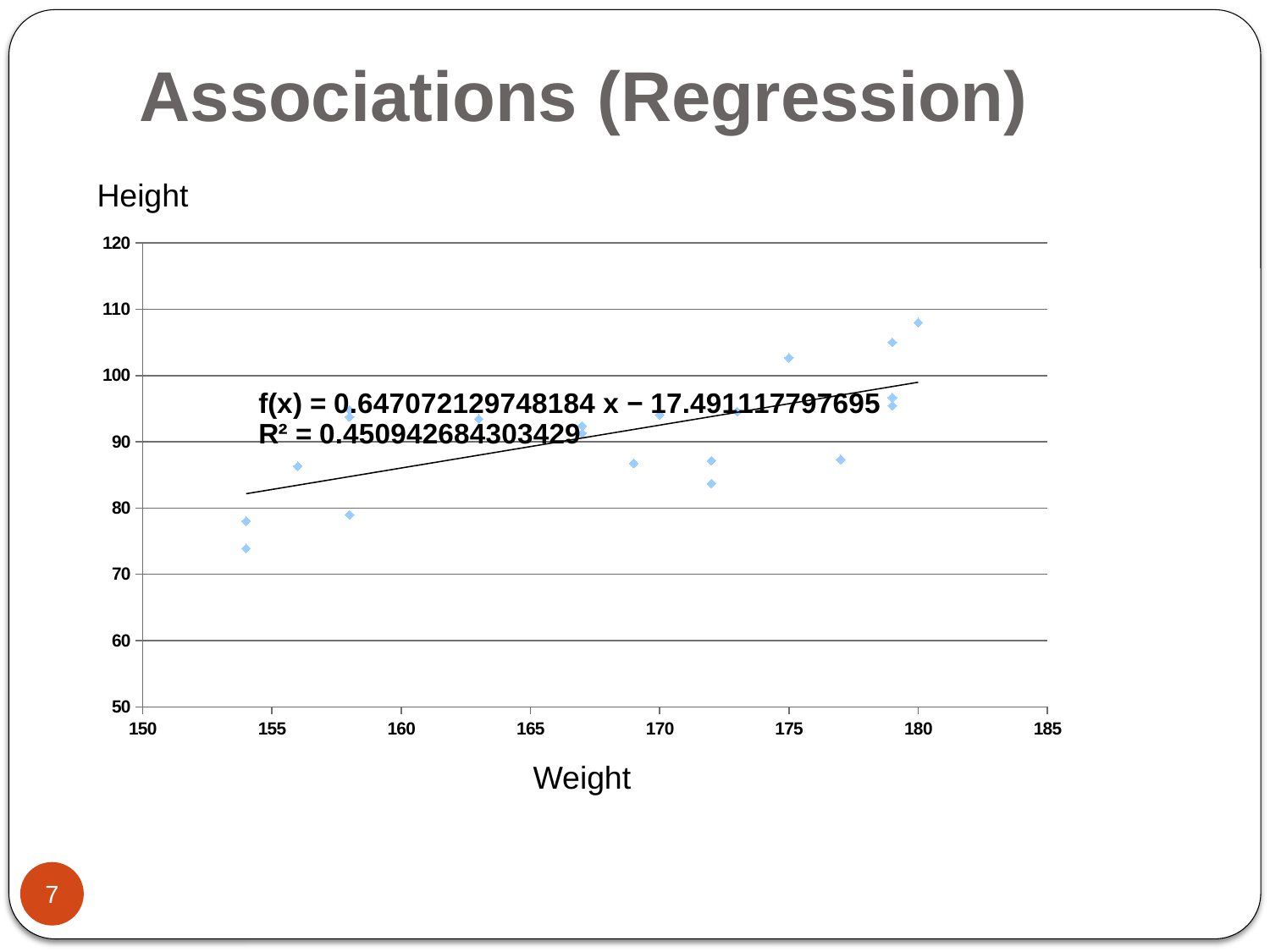

# Associations (Regression)

### Chart

| Category | Weight |
|---|---|
Height
Weight
7